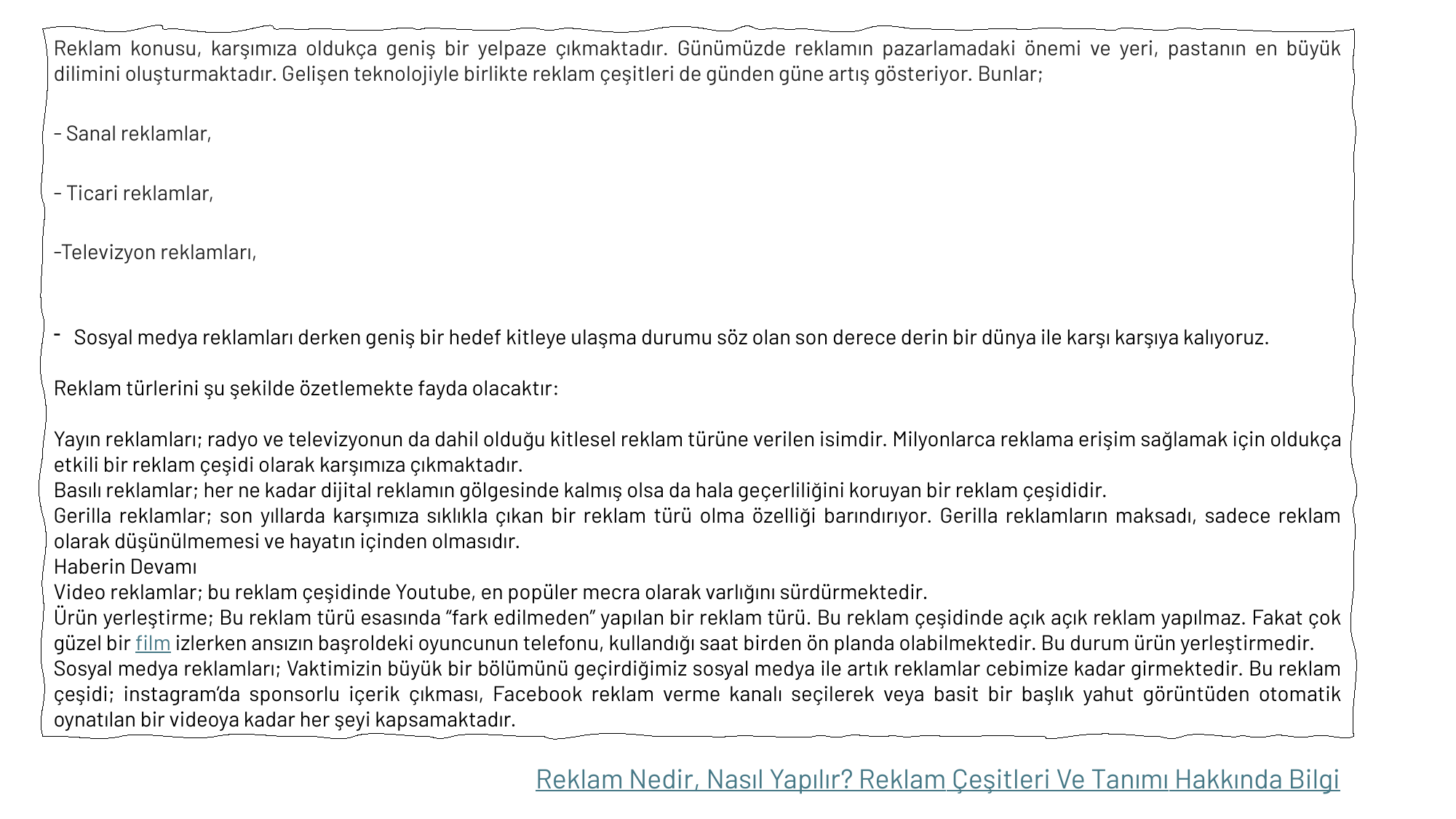

Reklam konusu, karşımıza oldukça geniş bir yelpaze çıkmaktadır. Günümüzde reklamın pazarlamadaki önemi ve yeri, pastanın en büyük dilimini oluşturmaktadır. Gelişen teknolojiyle birlikte reklam çeşitleri de günden güne artış gösteriyor. Bunlar;
- Sanal reklamlar,
- Ticari reklamlar,
-Televizyon reklamları,

Sosyal medya reklamları derken geniş bir hedef kitleye ulaşma durumu söz olan son derece derin bir dünya ile karşı karşıya kalıyoruz.

Reklam türlerini şu şekilde özetlemekte fayda olacaktır:

Yayın reklamları; radyo ve televizyonun da dahil olduğu kitlesel reklam türüne verilen isimdir. Milyonlarca reklama erişim sağlamak için oldukça etkili bir reklam çeşidi olarak karşımıza çıkmaktadır.
Basılı reklamlar; her ne kadar dijital reklamın gölgesinde kalmış olsa da hala geçerliliğini koruyan bir reklam çeşididir.
Gerilla reklamlar; son yıllarda karşımıza sıklıkla çıkan bir reklam türü olma özelliği barındırıyor. Gerilla reklamların maksadı, sadece reklam olarak düşünülmemesi ve hayatın içinden olmasıdır.
Haberin Devamı
Video reklamlar; bu reklam çeşidinde Youtube, en popüler mecra olarak varlığını sürdürmektedir.
Ürün yerleştirme; Bu reklam türü esasında “fark edilmeden” yapılan bir reklam türü. Bu reklam çeşidinde açık açık reklam yapılmaz. Fakat çok güzel bir film izlerken ansızın başroldeki oyuncunun telefonu, kullandığı saat birden ön planda olabilmektedir. Bu durum ürün yerleştirmedir.
Sosyal medya reklamları; Vaktimizin büyük bir bölümünü geçirdiğimiz sosyal medya ile artık reklamlar cebimize kadar girmektedir. Bu reklam çeşidi; instagram’da sponsorlu içerik çıkması, Facebook reklam verme kanalı seçilerek veya basit bir başlık yahut görüntüden otomatik oynatılan bir videoya kadar her şeyi kapsamaktadır.
Reklam Nedir, Nasıl Yapılır? Reklam Çeşitleri Ve Tanımı Hakkında Bilgi